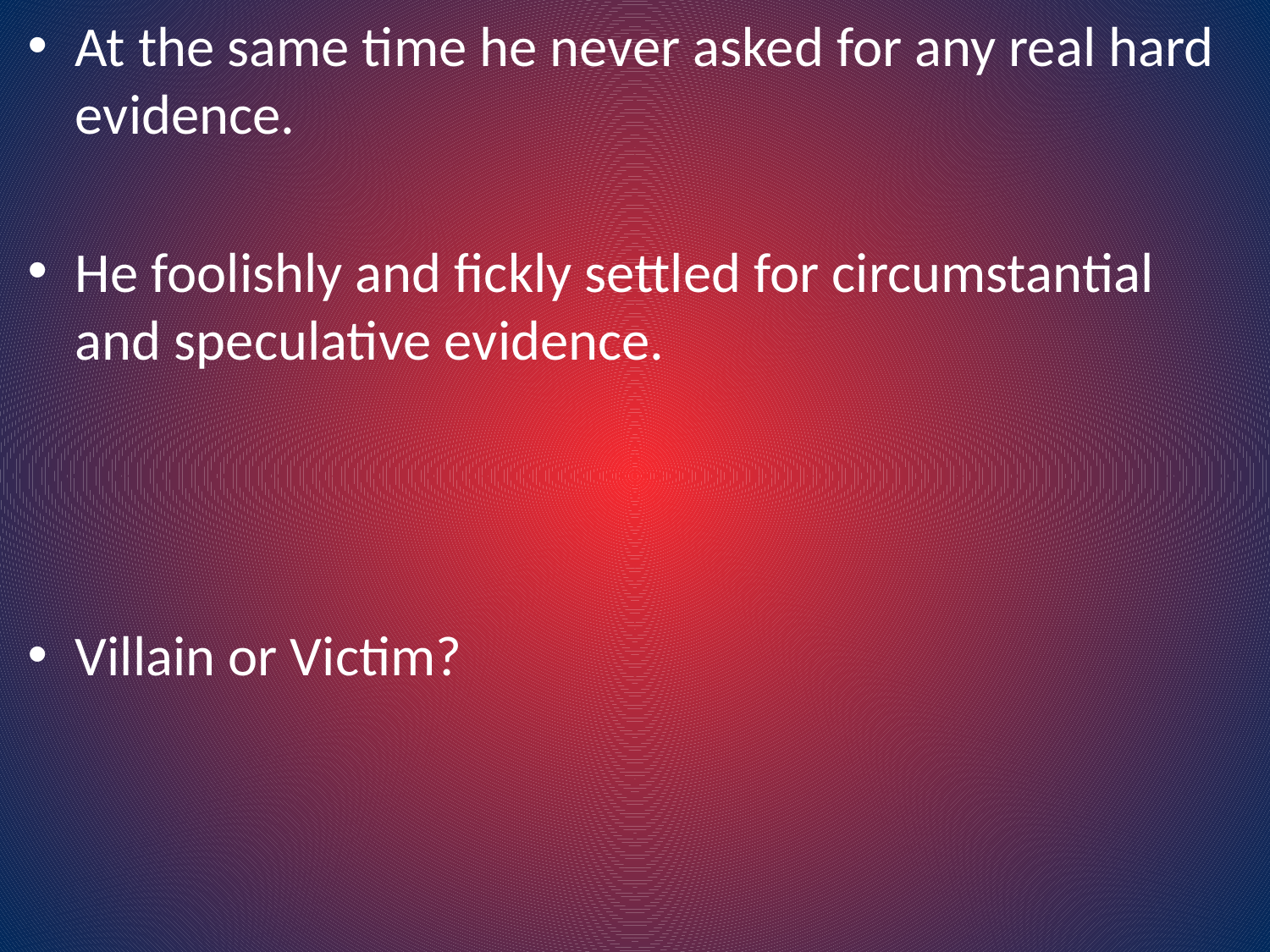

At the same time he never asked for any real hard evidence.

He foolishly and fickly settled for circumstantial and speculative evidence.

Villain or Victim?